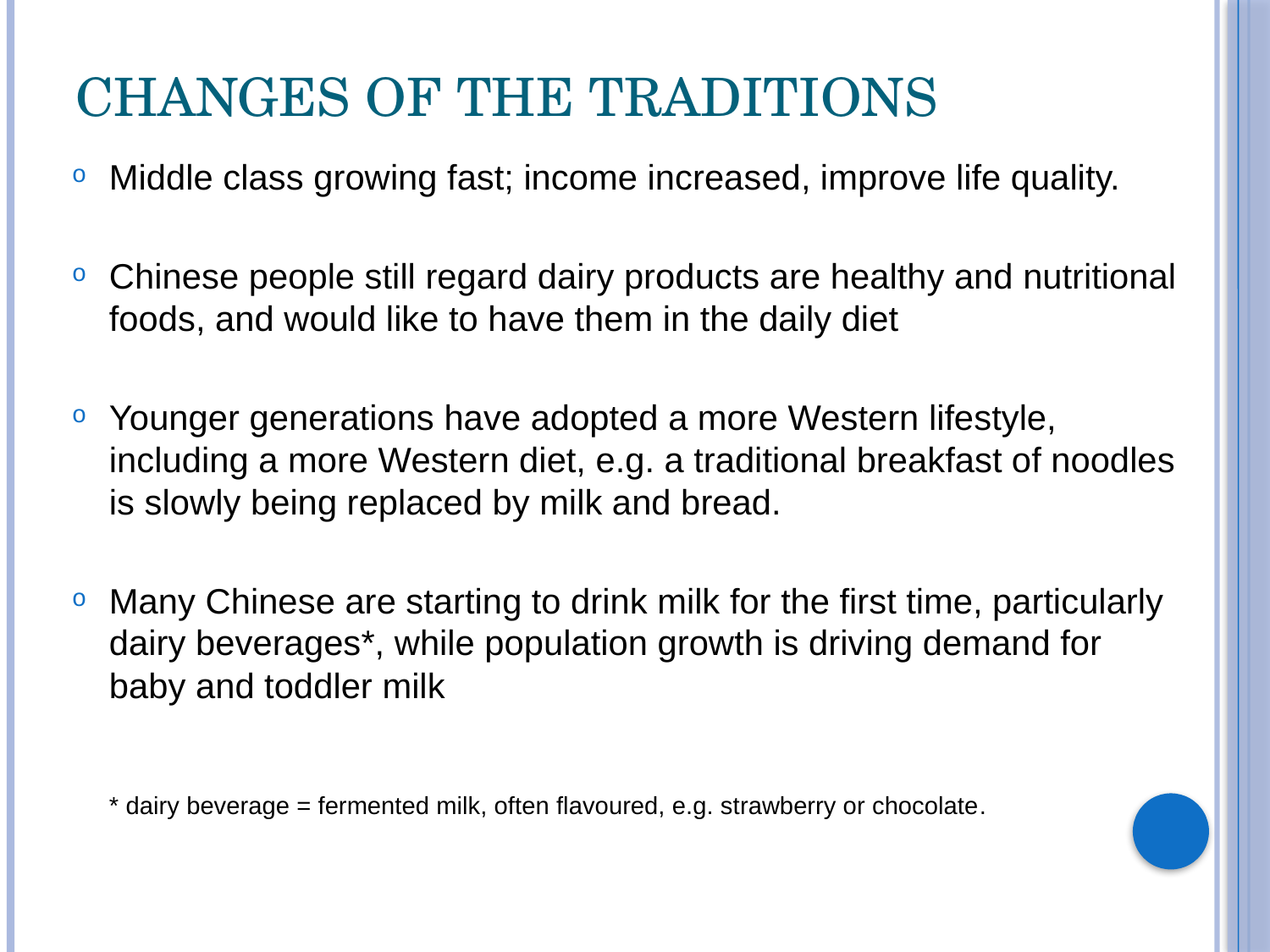

# Changes of the traditions
Middle class growing fast; income increased, improve life quality.
Chinese people still regard dairy products are healthy and nutritional foods, and would like to have them in the daily diet
Younger generations have adopted a more Western lifestyle, including a more Western diet, e.g. a traditional breakfast of noodles is slowly being replaced by milk and bread.
Many Chinese are starting to drink milk for the first time, particularly dairy beverages*, while population growth is driving demand for baby and toddler milk
* dairy beverage = fermented milk, often flavoured, e.g. strawberry or chocolate.